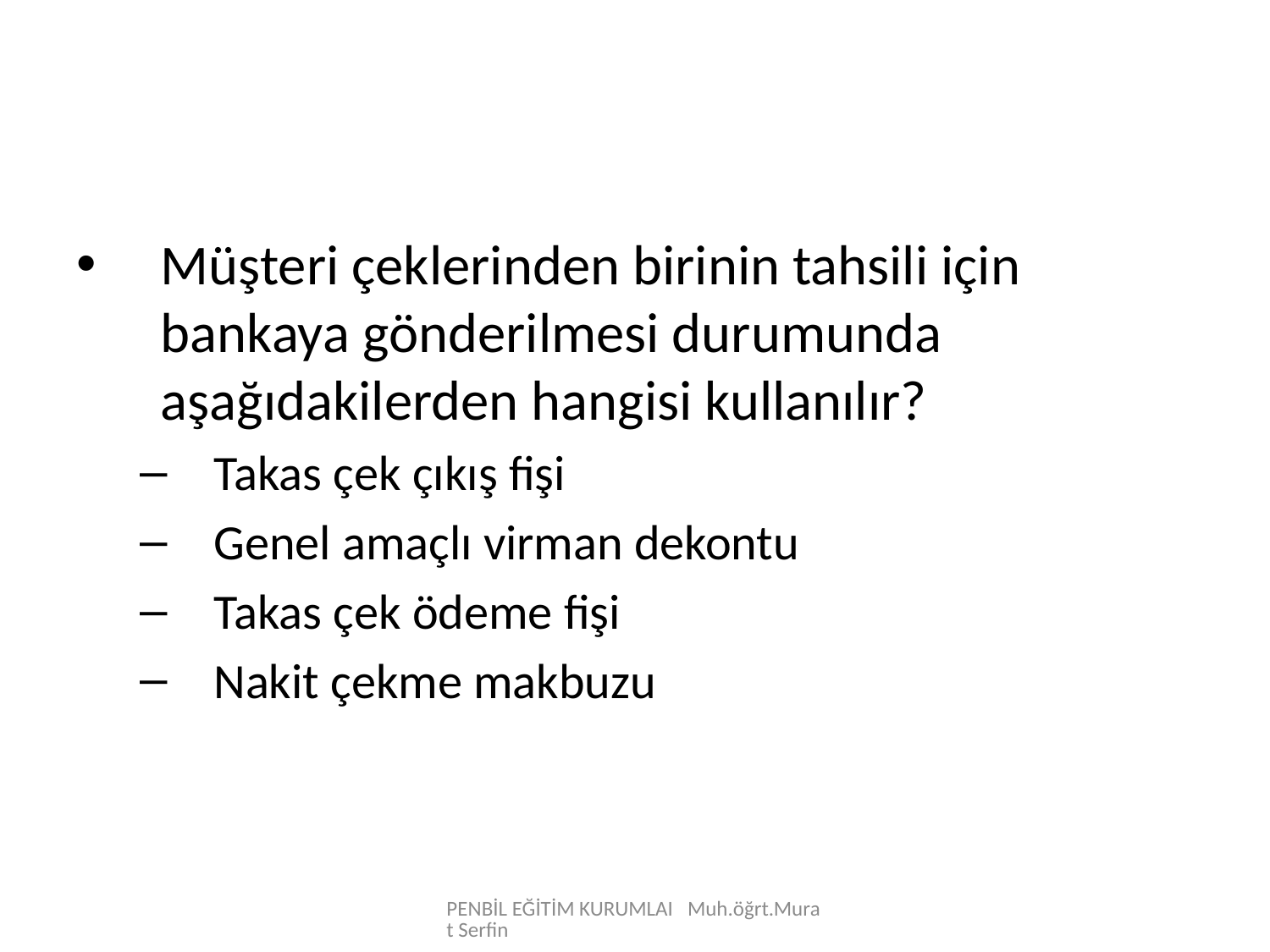

Müşteri çeklerinden birinin tahsili için bankaya gönderilmesi durumunda aşağıdakilerden hangisi kullanılır?
Takas çek çıkış fişi
Genel amaçlı virman dekontu
Takas çek ödeme fişi
Nakit çekme makbuzu
PENBİL EĞİTİM KURUMLAI   Muh.öğrt.Murat Serfin